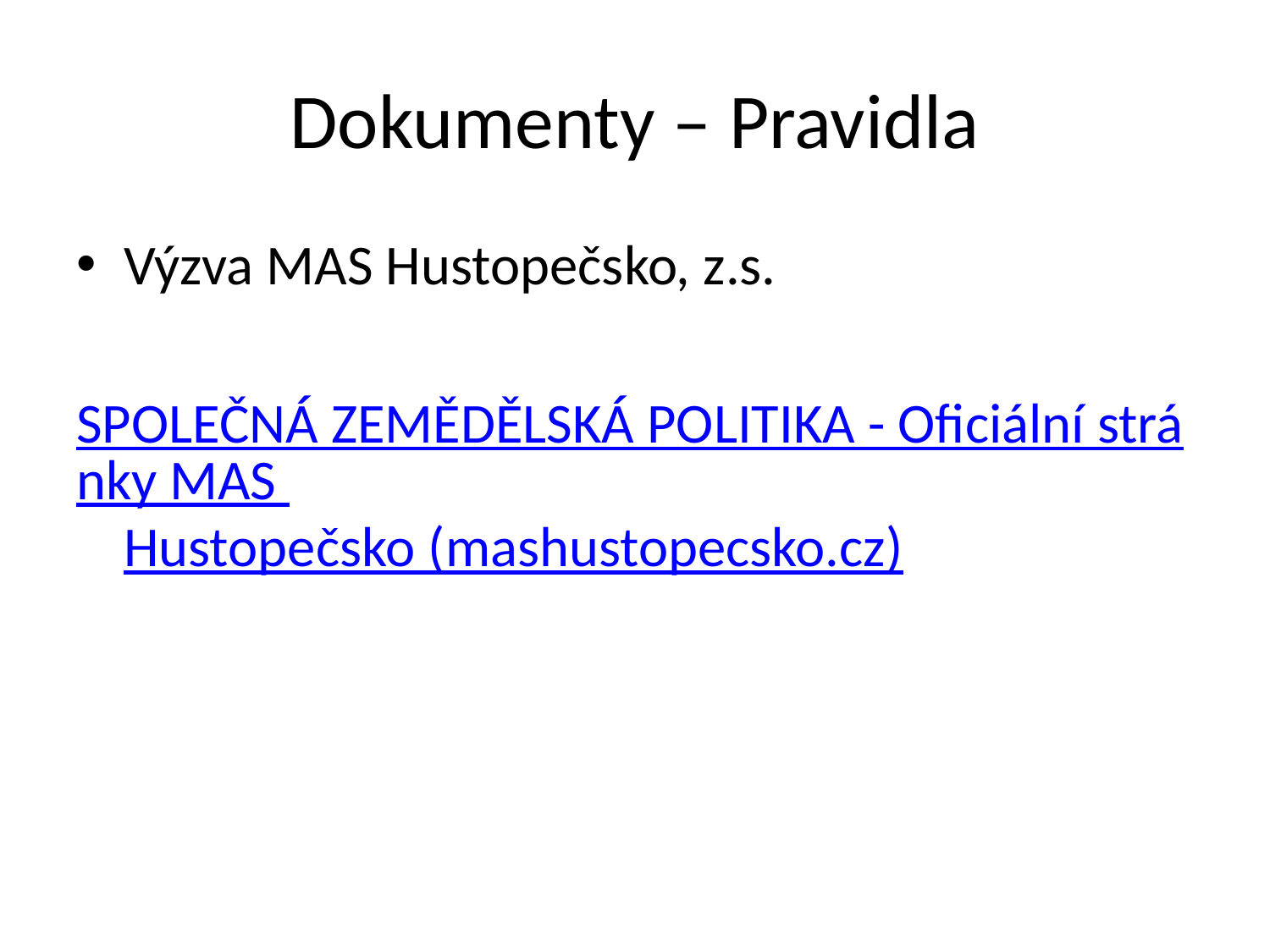

# Dokumenty – Pravidla
Výzva MAS Hustopečsko, z.s.

SPOLEČNÁ ZEMĚDĚLSKÁ POLITIKA - Oficiální stránky MAS Hustopečsko (mashustopecsko.cz)